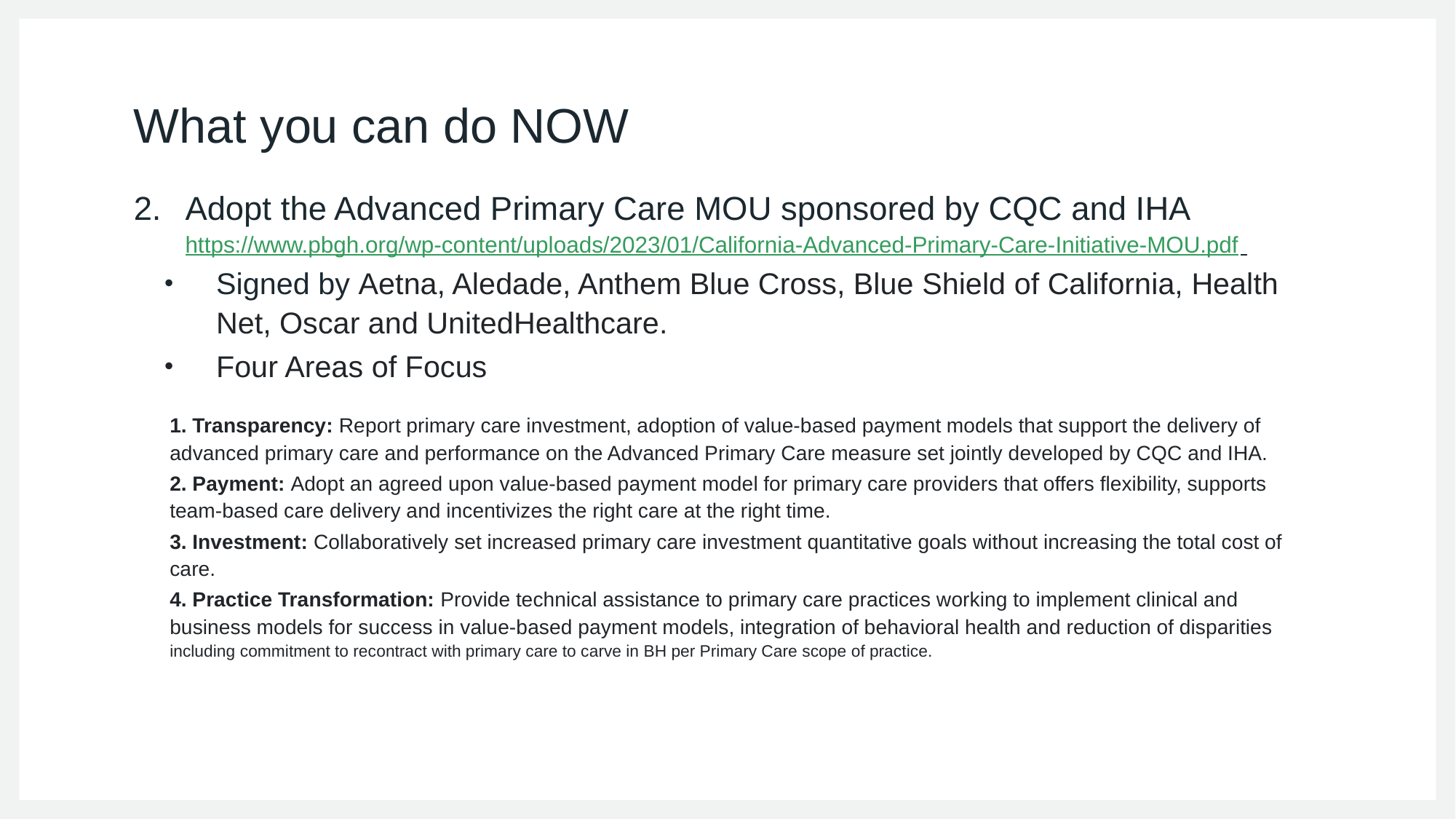

# What you can do NOW
Adopt the Advanced Primary Care MOU sponsored by CQC and IHA https://www.pbgh.org/wp-content/uploads/2023/01/California-Advanced-Primary-Care-Initiative-MOU.pdf
Signed by Aetna, Aledade, Anthem Blue Cross, Blue Shield of California, Health Net, Oscar and UnitedHealthcare.
Four Areas of Focus

1. Transparency: Report primary care investment, adoption of value-based payment models that support the delivery of advanced primary care and performance on the Advanced Primary Care measure set jointly developed by CQC and IHA.
2. Payment: Adopt an agreed upon value-based payment model for primary care providers that offers flexibility, supports team-based care delivery and incentivizes the right care at the right time.
3. Investment: Collaboratively set increased primary care investment quantitative goals without increasing the total cost of care.
4. Practice Transformation: Provide technical assistance to primary care practices working to implement clinical and business models for success in value-based payment models, integration of behavioral health and reduction of disparities including commitment to recontract with primary care to carve in BH per Primary Care scope of practice.